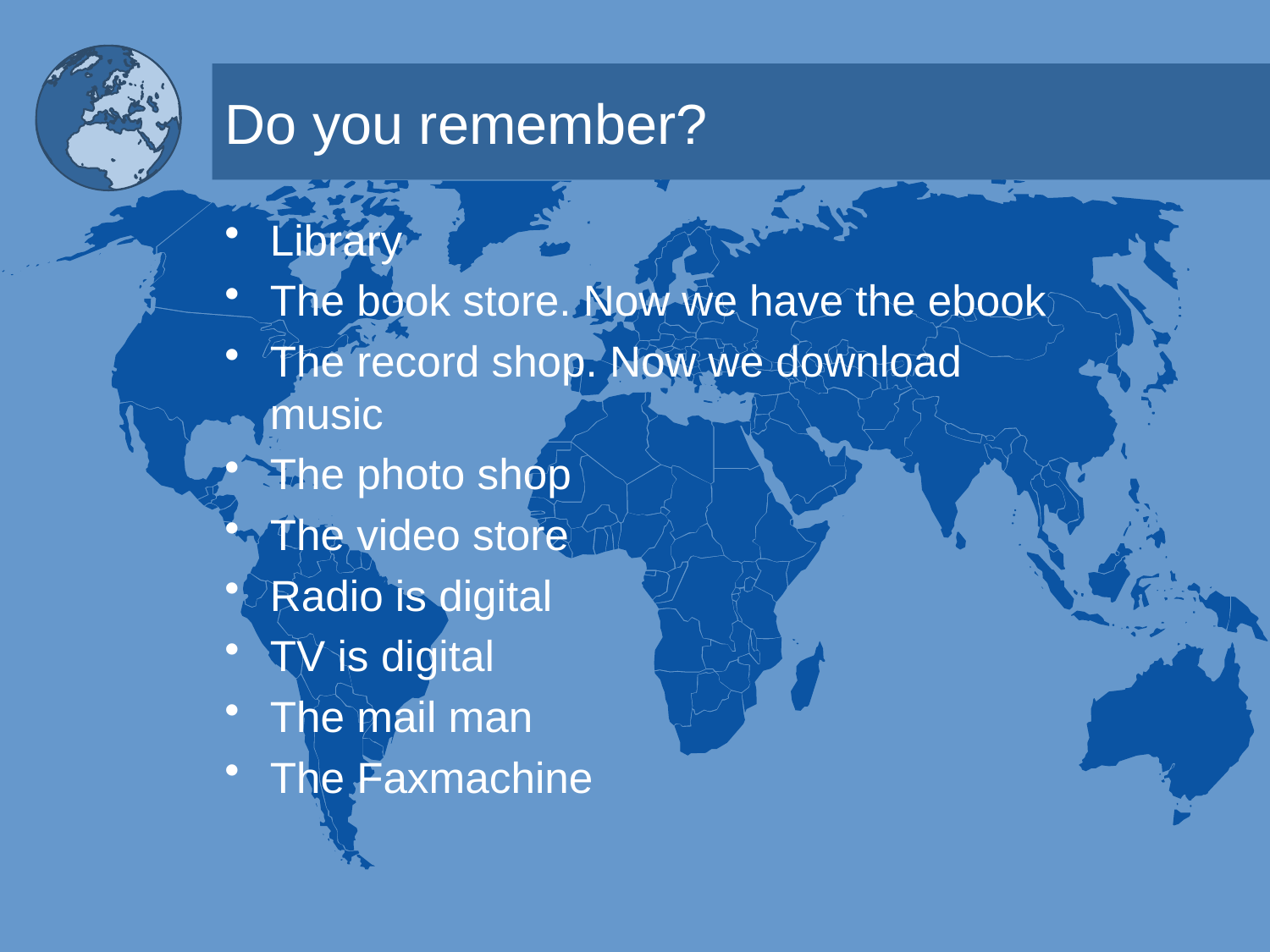

# Do you remember?
Library
The book store. Now we have the ebook
The record shop. Now we download music
The photo shop
The video store
Radio is digital
TV is digital
The mail man
The Faxmachine